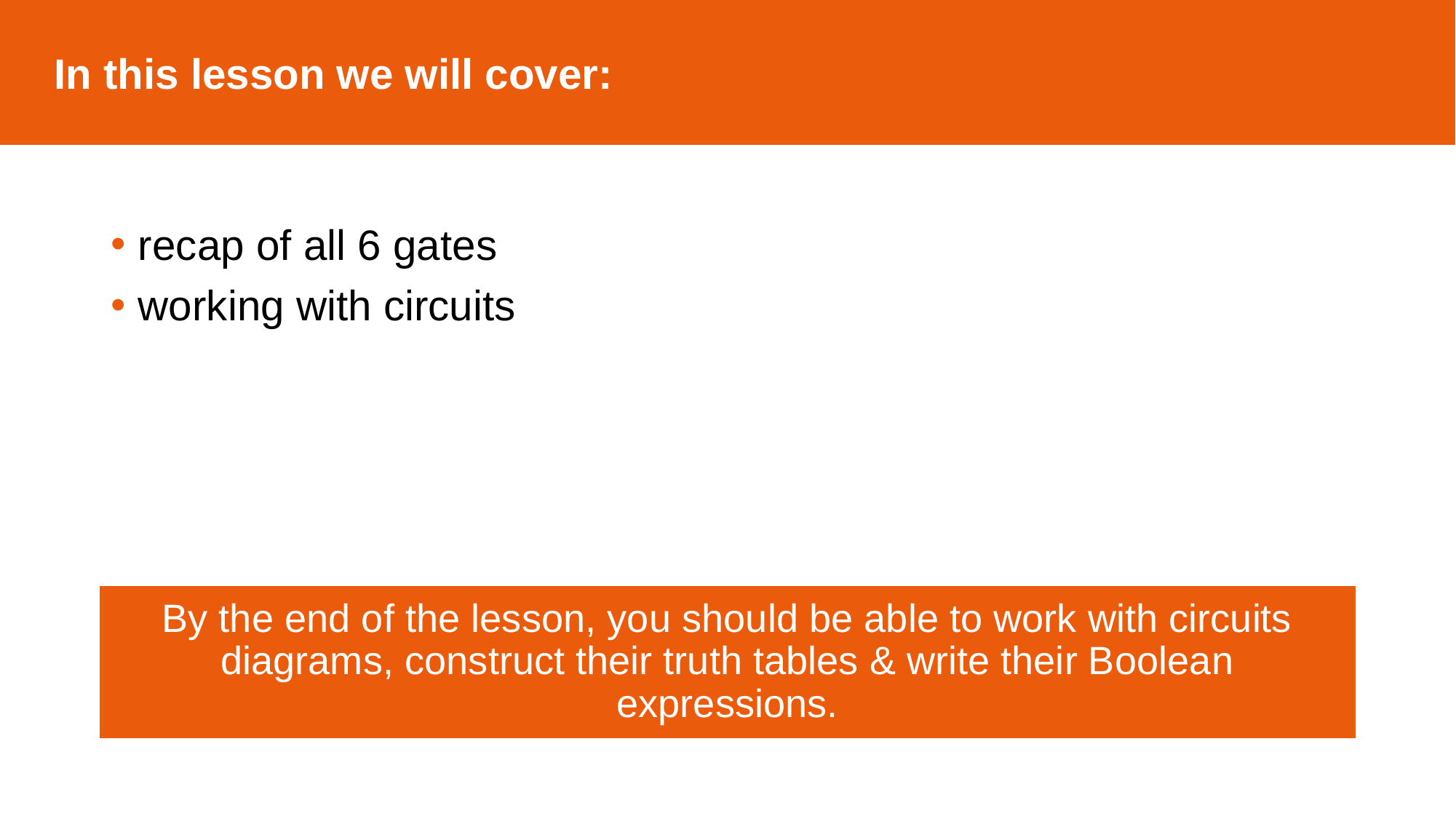

In this lesson we will cover:
recap of all 6 gates
working with circuits
By the end of the lesson, you should be able to work with circuits diagrams, construct their truth tables & write their Boolean expressions.